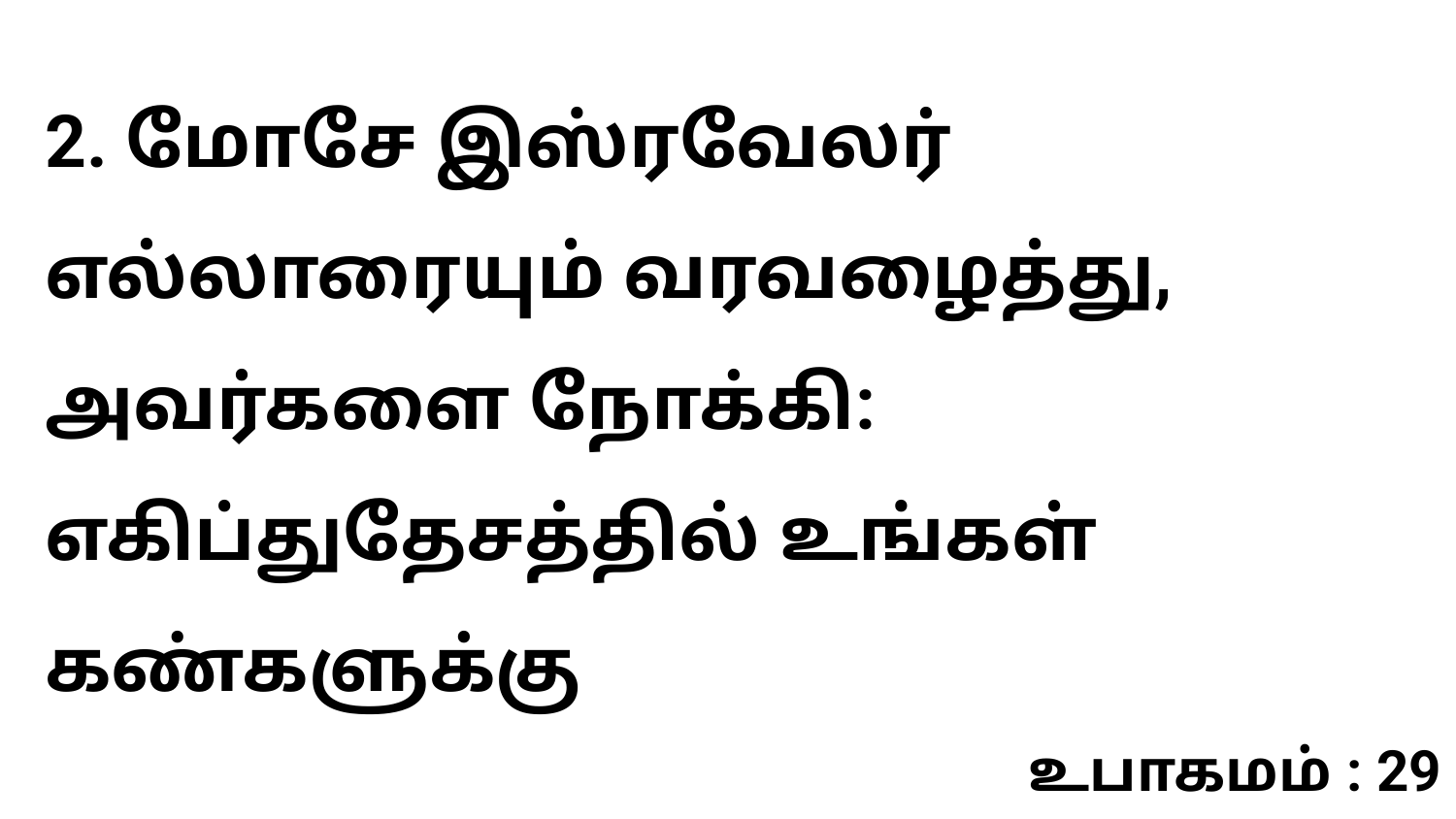

2. மோசே இஸ்ரவேலர் எல்லாரையும் வரவழைத்து, அவர்களை நோக்கி: எகிப்துதேசத்தில் உங்கள் கண்களுக்கு
உபாகமம் : 29